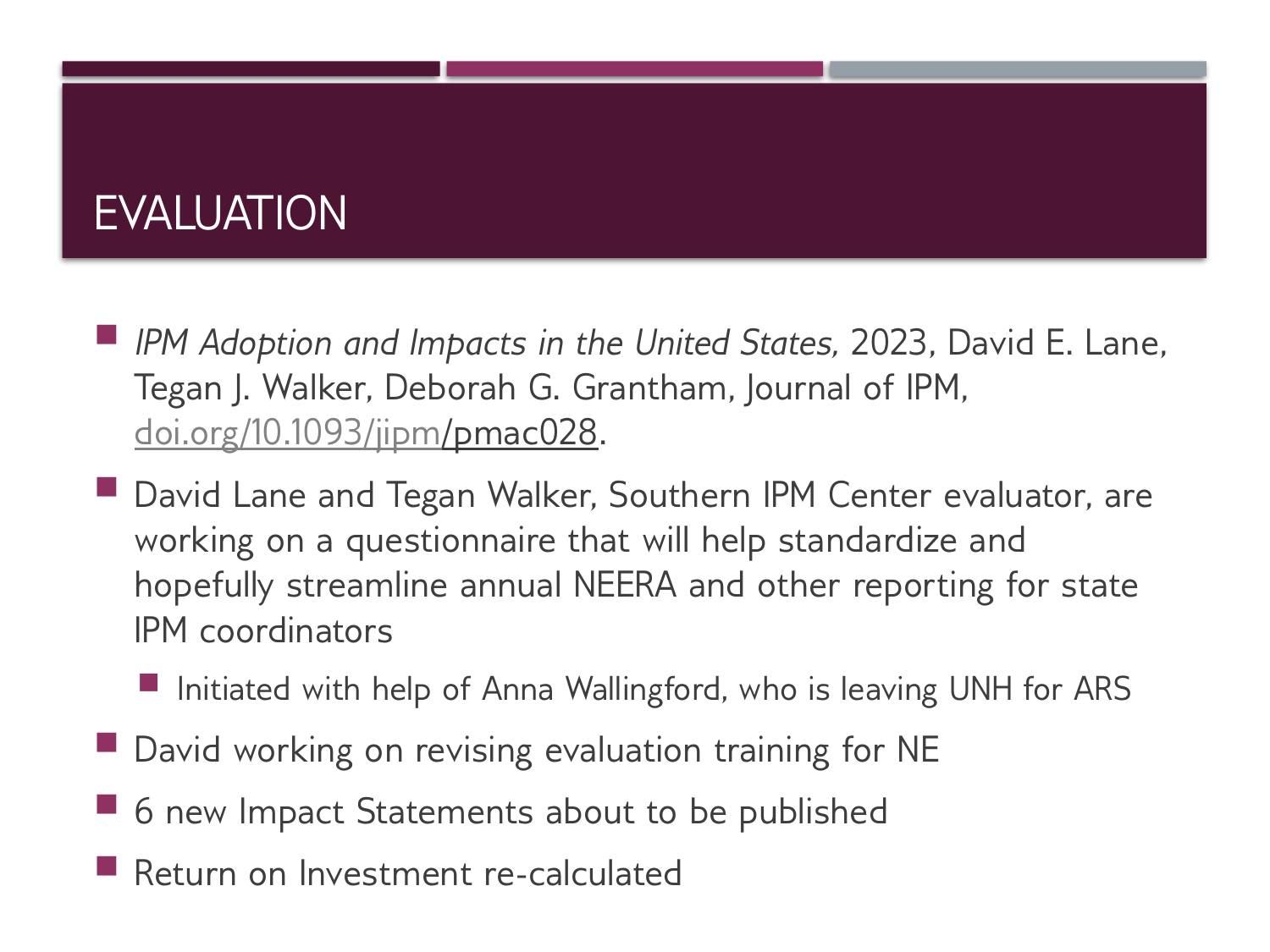

# Evaluation
IPM Adoption and Impacts in the United States, 2023, David E. Lane, Tegan J. Walker, Deborah G. Grantham, Journal of IPM, doi.org/10.1093/jipm/pmac028.
David Lane and Tegan Walker, Southern IPM Center evaluator, are working on a questionnaire that will help standardize and hopefully streamline annual NEERA and other reporting for state IPM coordinators
Initiated with help of Anna Wallingford, who is leaving UNH for ARS
David working on revising evaluation training for NE
6 new Impact Statements about to be published
Return on Investment re-calculated